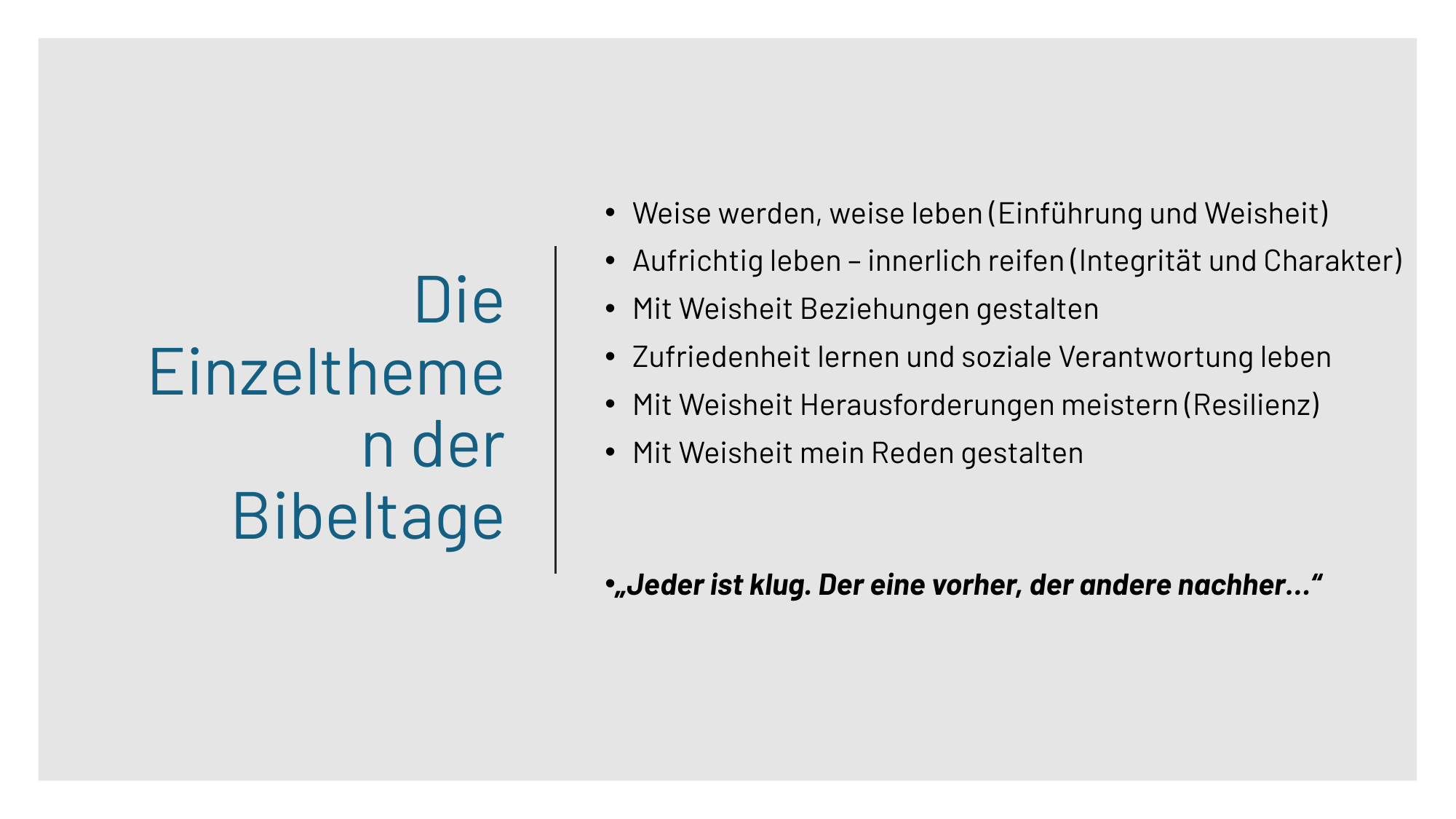

# Die Einzelthemen der Bibeltage
Weise werden, weise leben (Einführung und Weisheit)
Aufrichtig leben – innerlich reifen (Integrität und Charakter)
Mit Weisheit Beziehungen gestalten
Zufriedenheit lernen und soziale Verantwortung leben
Mit Weisheit Herausforderungen meistern (Resilienz)
Mit Weisheit mein Reden gestalten
„Jeder ist klug. Der eine vorher, der andere nachher…“